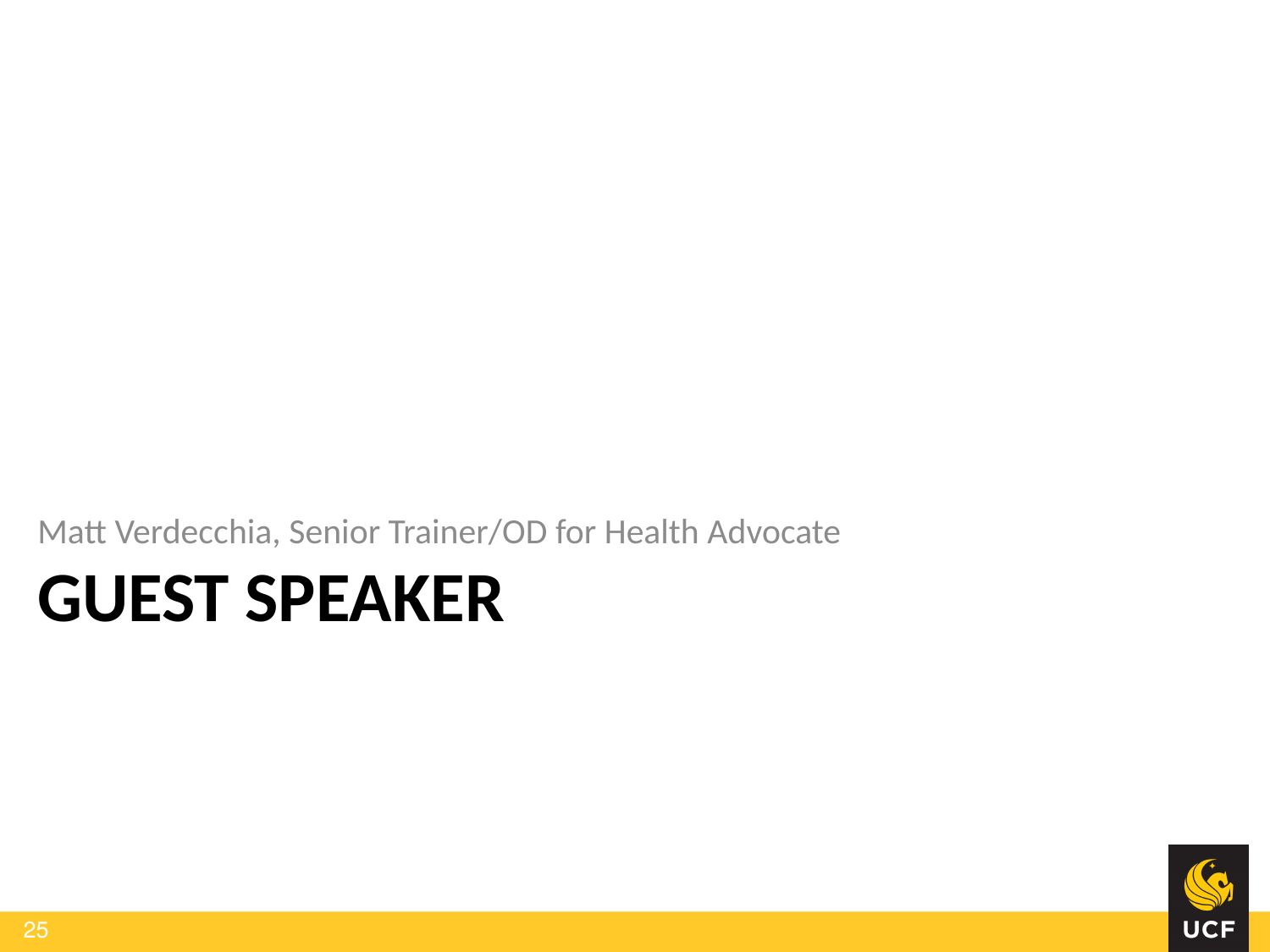

# Matt Verdecchia, Senior Trainer/OD for Health Advocate Guest Speaker
25